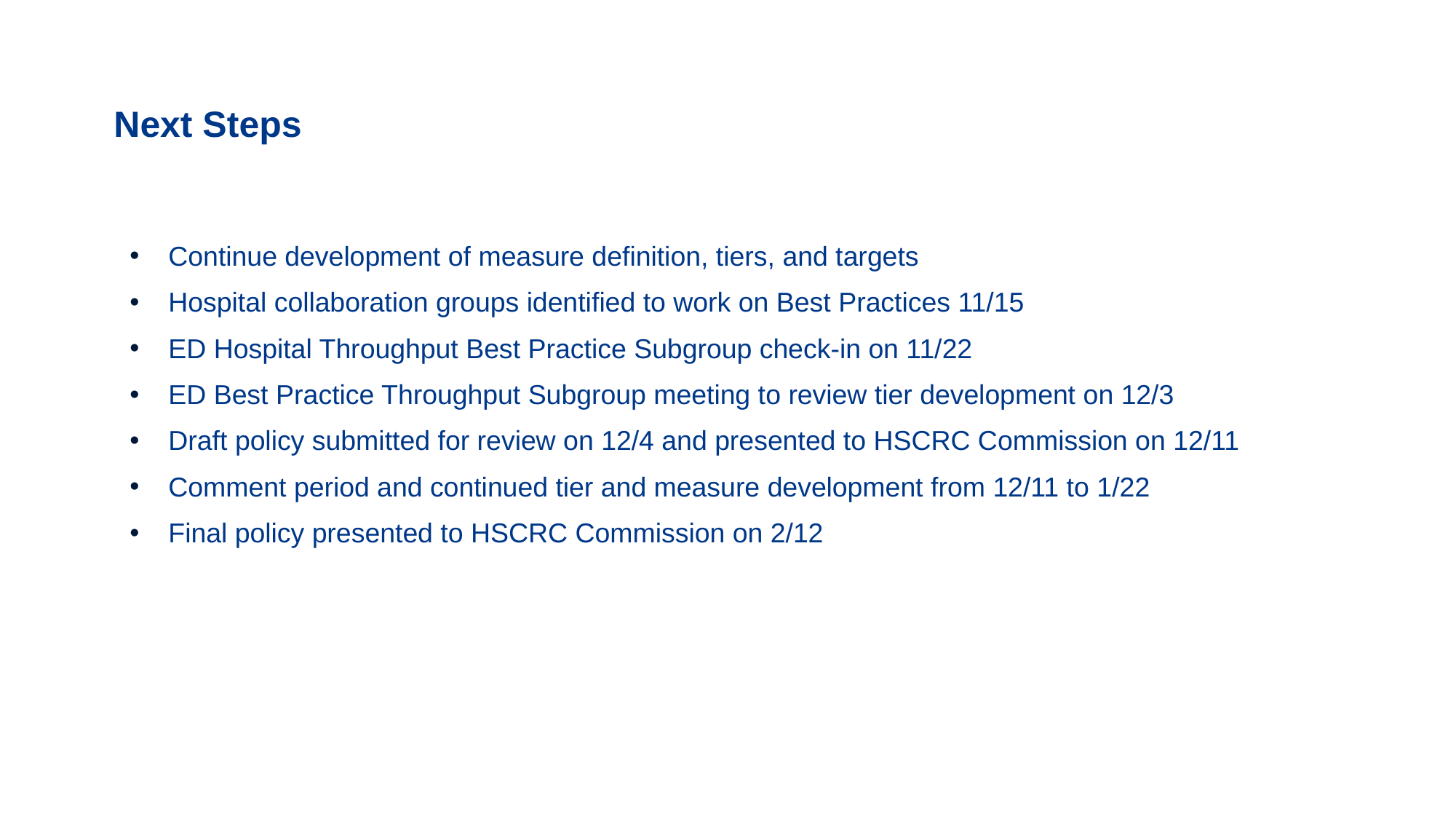

# Next Steps
Continue development of measure definition, tiers, and targets
Hospital collaboration groups identified to work on Best Practices 11/15
ED Hospital Throughput Best Practice Subgroup check-in on 11/22
ED Best Practice Throughput Subgroup meeting to review tier development on 12/3
Draft policy submitted for review on 12/4 and presented to HSCRC Commission on 12/11
Comment period and continued tier and measure development from 12/11 to 1/22
Final policy presented to HSCRC Commission on 2/12